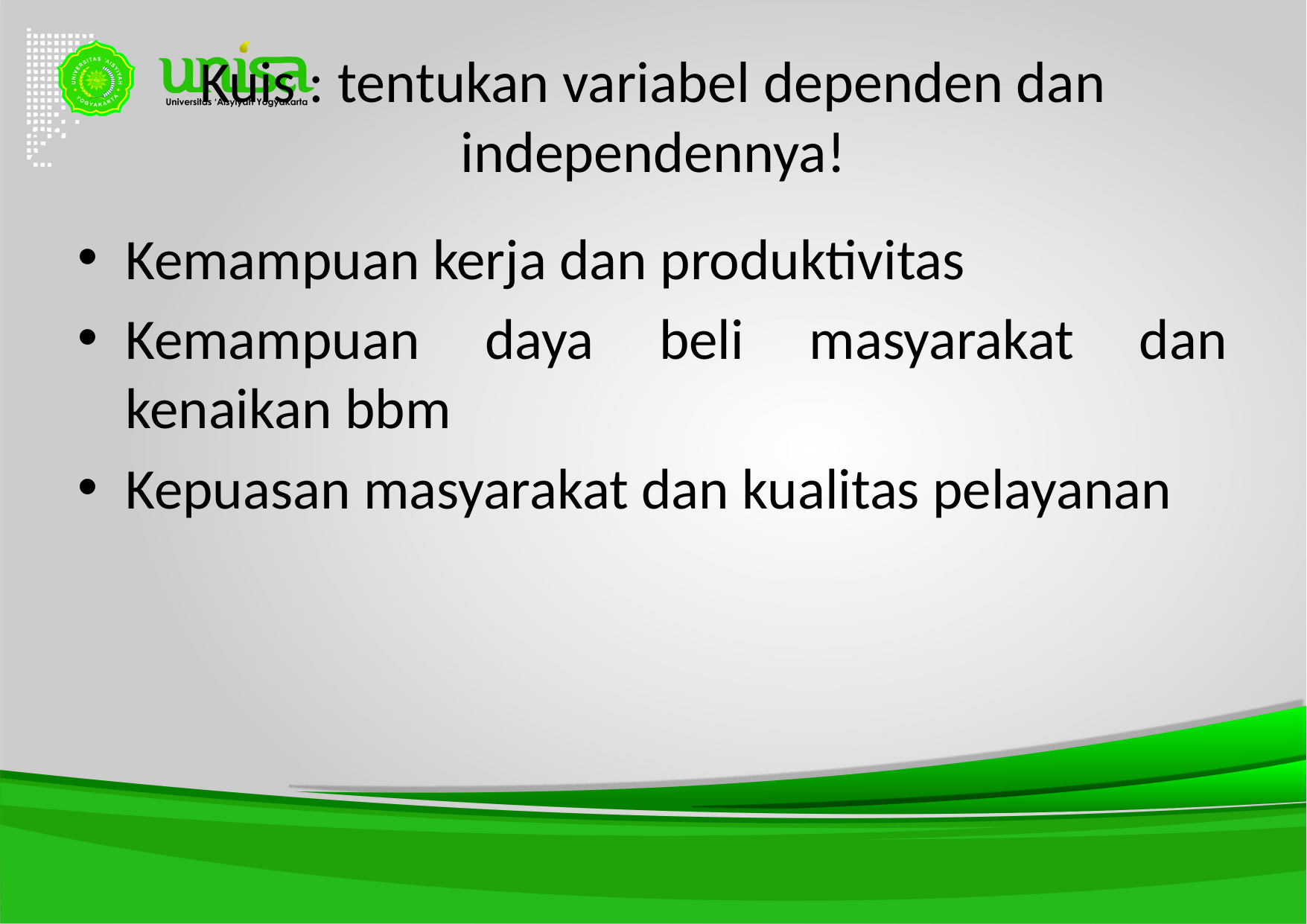

# Kuis : tentukan variabel dependen dan independennya!
Kemampuan kerja dan produktivitas
Kemampuan daya beli masyarakat dan kenaikan bbm
Kepuasan masyarakat dan kualitas pelayanan